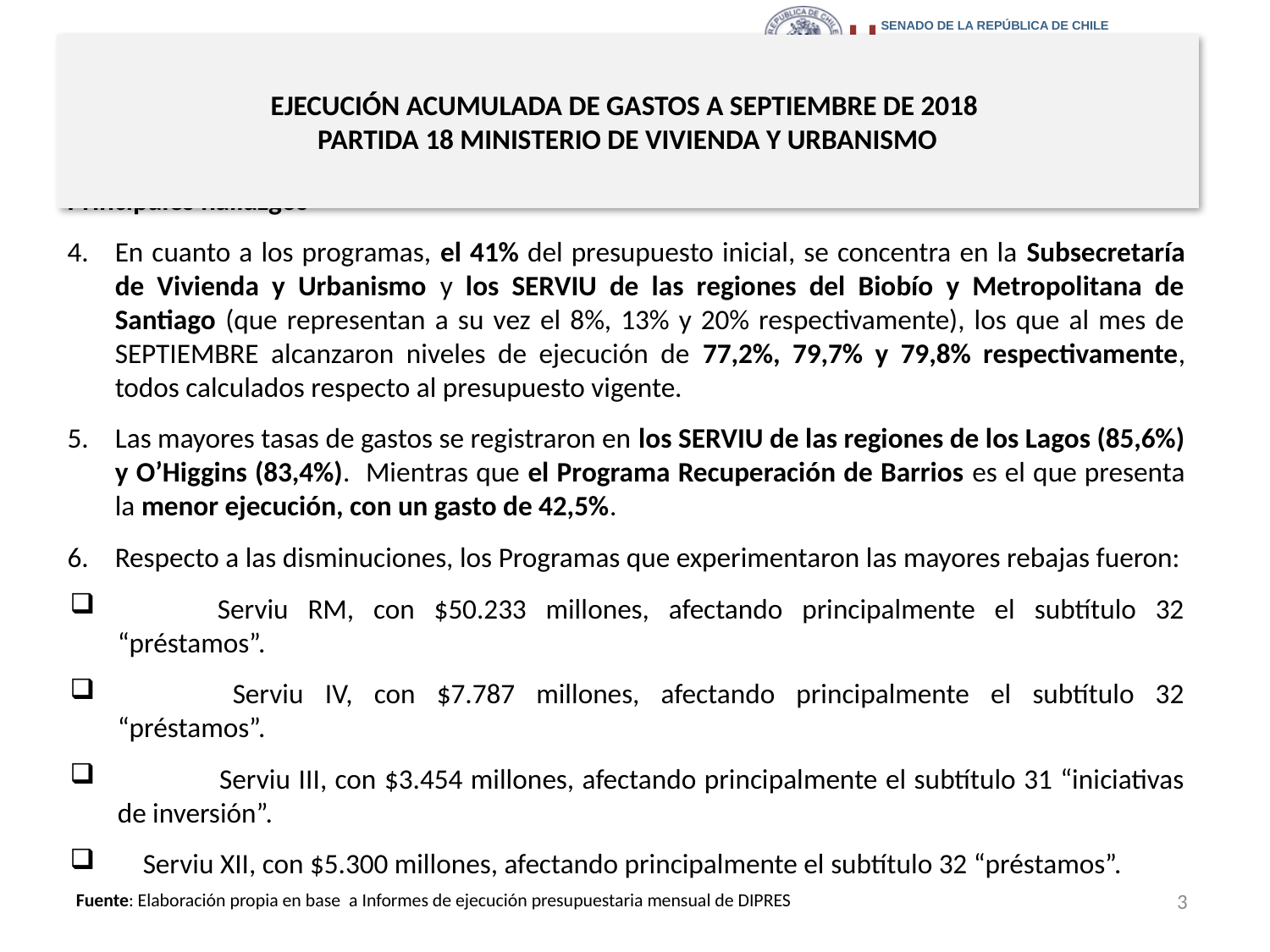

# EJECUCIÓN ACUMULADA DE GASTOS A SEPTIEMBRE DE 2018 PARTIDA 18 MINISTERIO DE VIVIENDA Y URBANISMO
Principales hallazgos
En cuanto a los programas, el 41% del presupuesto inicial, se concentra en la Subsecretaría de Vivienda y Urbanismo y los SERVIU de las regiones del Biobío y Metropolitana de Santiago (que representan a su vez el 8%, 13% y 20% respectivamente), los que al mes de SEPTIEMBRE alcanzaron niveles de ejecución de 77,2%, 79,7% y 79,8% respectivamente, todos calculados respecto al presupuesto vigente.
Las mayores tasas de gastos se registraron en los SERVIU de las regiones de los Lagos (85,6%) y O’Higgins (83,4%).  Mientras que el Programa Recuperación de Barrios es el que presenta la menor ejecución, con un gasto de 42,5%.
Respecto a las disminuciones, los Programas que experimentaron las mayores rebajas fueron:
	Serviu RM, con $50.233 millones, afectando principalmente el subtítulo 32 “préstamos”.
 	Serviu IV, con $7.787 millones, afectando principalmente el subtítulo 32 “préstamos”.
 	Serviu III, con $3.454 millones, afectando principalmente el subtítulo 31 “iniciativas de inversión”.
    Serviu XII, con $5.300 millones, afectando principalmente el subtítulo 32 “préstamos”.

3